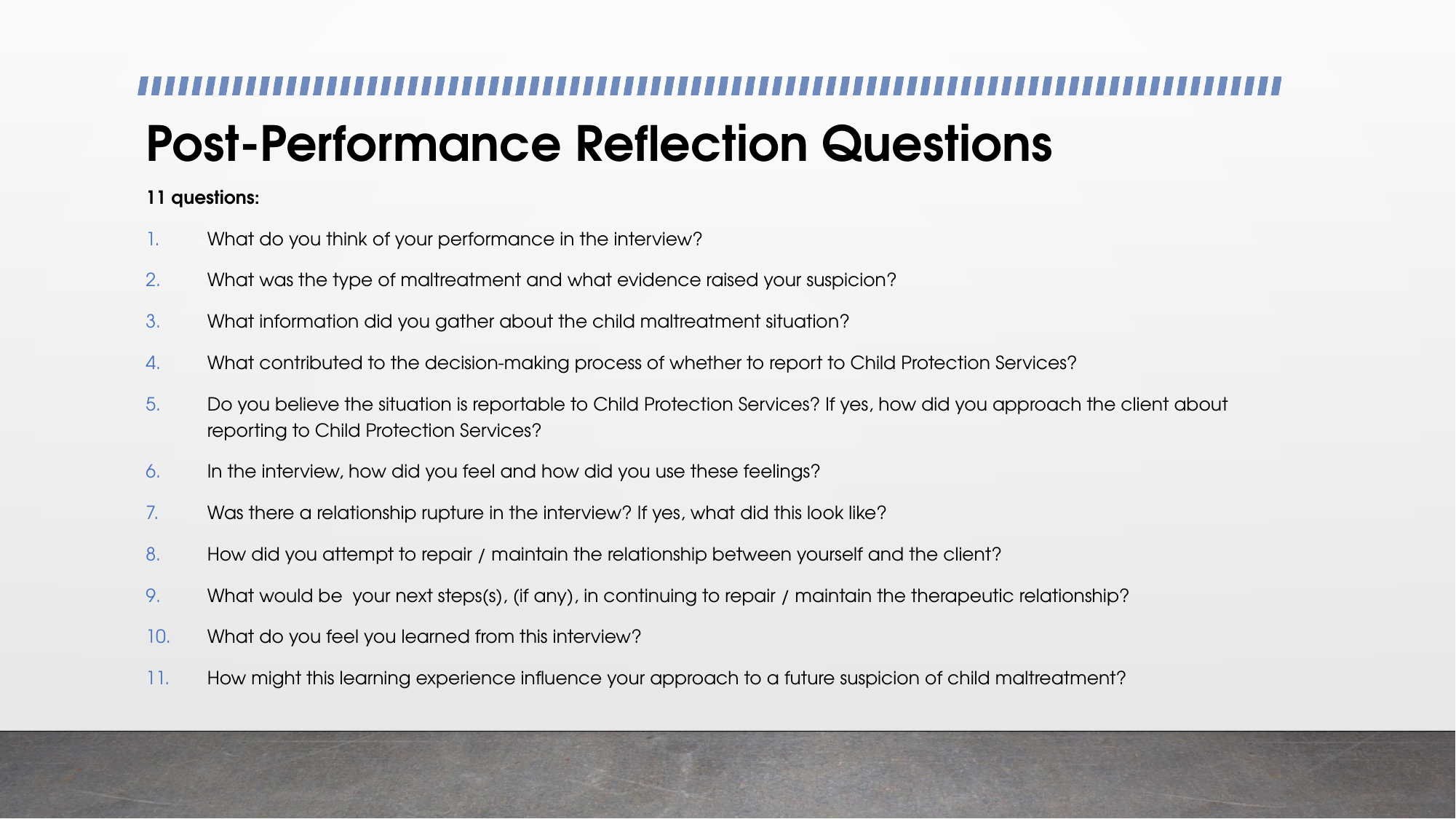

# Post-Performance Reflection Questions
11 questions:
What do you think of your performance in the interview?
What was the type of maltreatment and what evidence raised your suspicion?
What information did you gather about the child maltreatment situation?
What contributed to the decision-making process of whether to report to Child Protection Services?
Do you believe the situation is reportable to Child Protection Services? If yes, how did you approach the client about reporting to Child Protection Services?
In the interview, how did you feel and how did you use these feelings?
Was there a relationship rupture in the interview? If yes, what did this look like?
How did you attempt to repair / maintain the relationship between yourself and the client?
What would be  your next steps(s), (if any), in continuing to repair / maintain the therapeutic relationship?
What do you feel you learned from this interview?
How might this learning experience influence your approach to a future suspicion of child maltreatment?